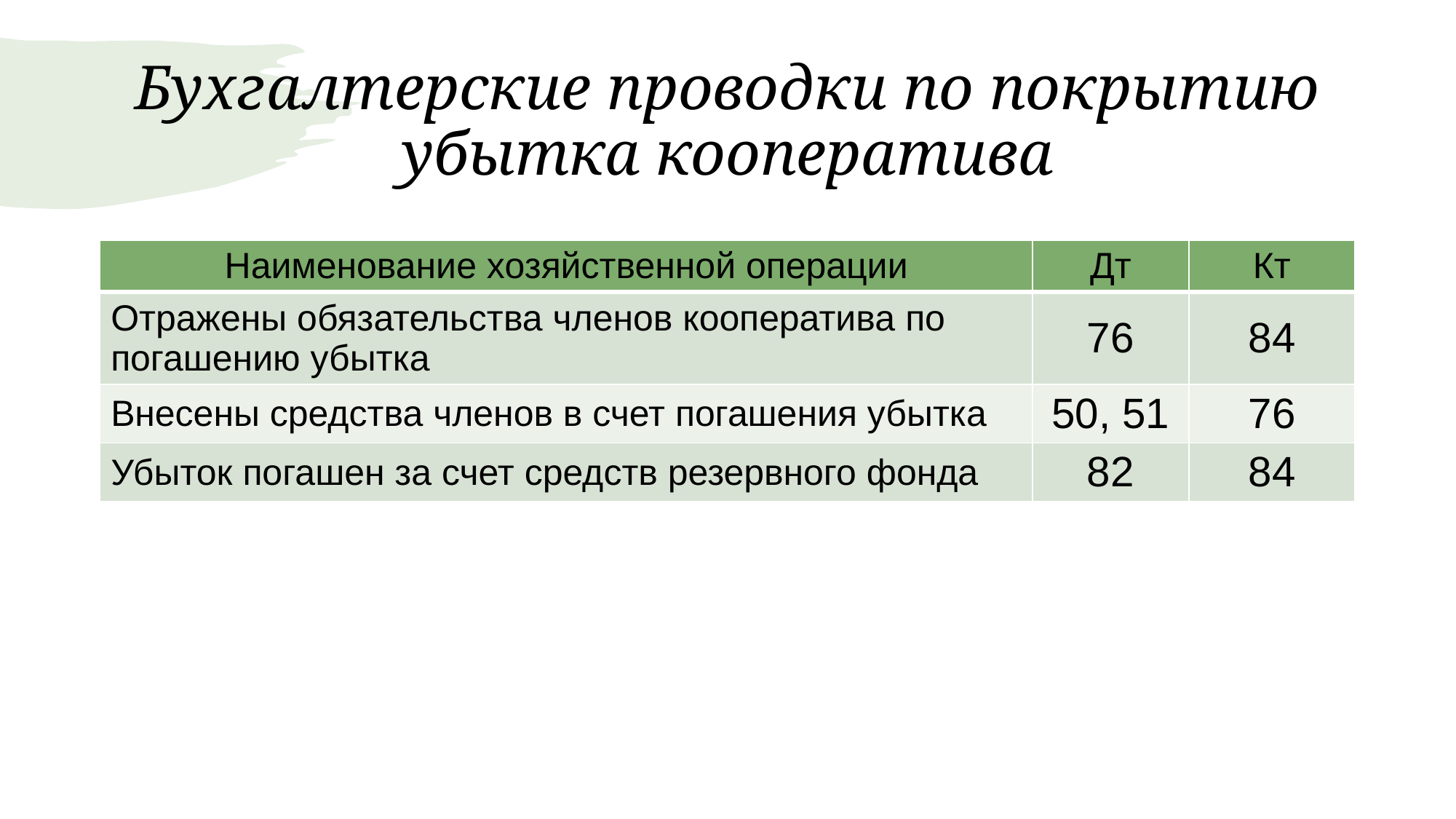

# Бухгалтерские проводки по покрытию убытка кооператива
| Наименование хозяйственной операции | Дт | Кт |
| --- | --- | --- |
| Отражены обязательства членов кооператива по погашению убытка | 76 | 84 |
| Внесены средства членов в счет погашения убытка | 50, 51 | 76 |
| Убыток погашен за счет средств резервного фонда | 82 | 84 |